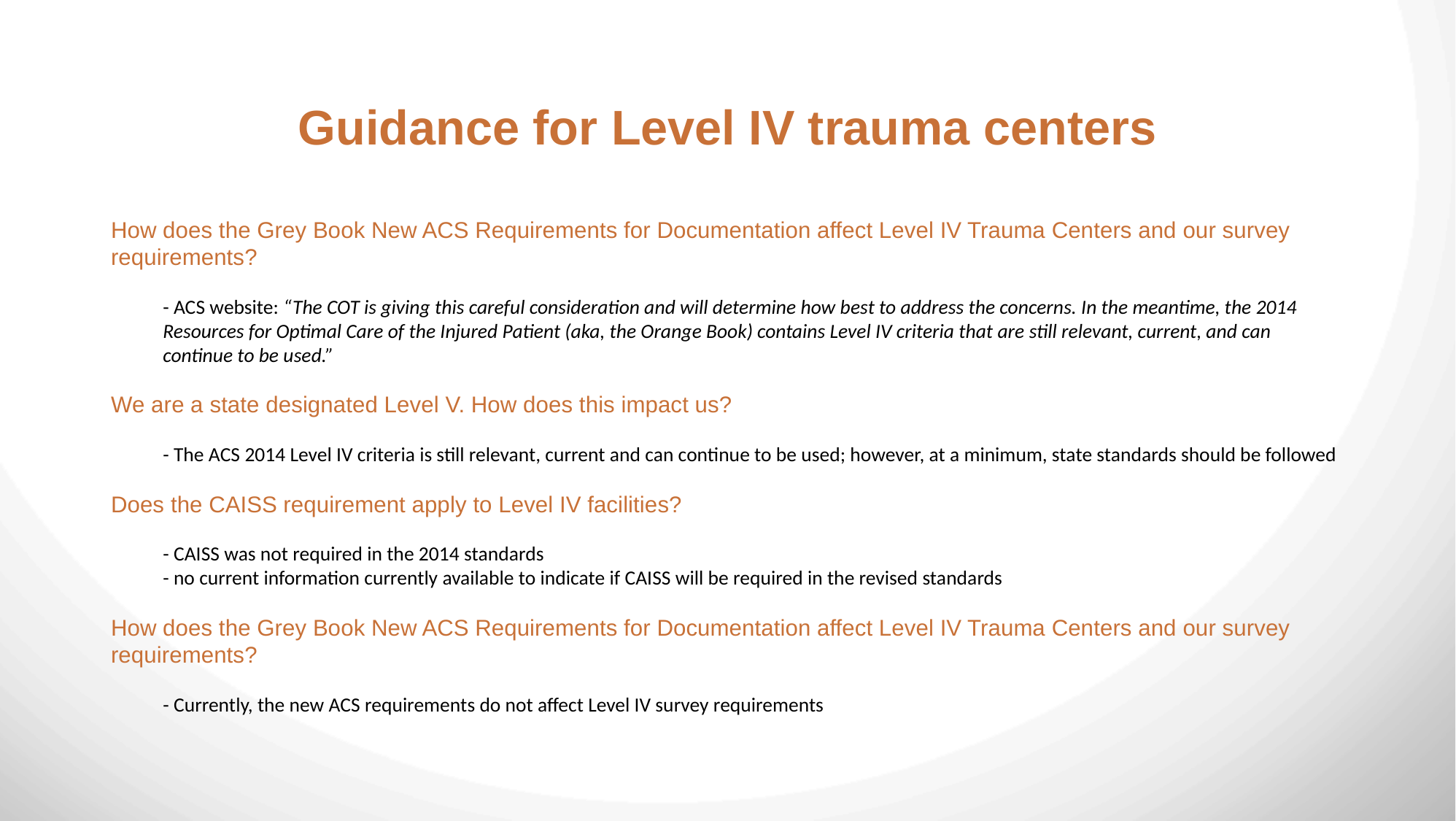

Guidance for Level IV trauma centers
How does the Grey Book New ACS Requirements for Documentation affect Level IV Trauma Centers and our survey requirements?

- ACS website: “The COT is giving this careful consideration and will determine how best to address the concerns. In the meantime, the 2014 Resources for Optimal Care of the Injured Patient (aka, the Orange Book) contains Level IV criteria that are still relevant, current, and can continue to be used.”

We are a state designated Level V. How does this impact us?

- The ACS 2014 Level IV criteria is still relevant, current and can continue to be used; however, at a minimum, state standards should be followed

Does the CAISS requirement apply to Level IV facilities?

- CAISS was not required in the 2014 standards
- no current information currently available to indicate if CAISS will be required in the revised standards

How does the Grey Book New ACS Requirements for Documentation affect Level IV Trauma Centers and our survey requirements?

- Currently, the new ACS requirements do not affect Level IV survey requirements